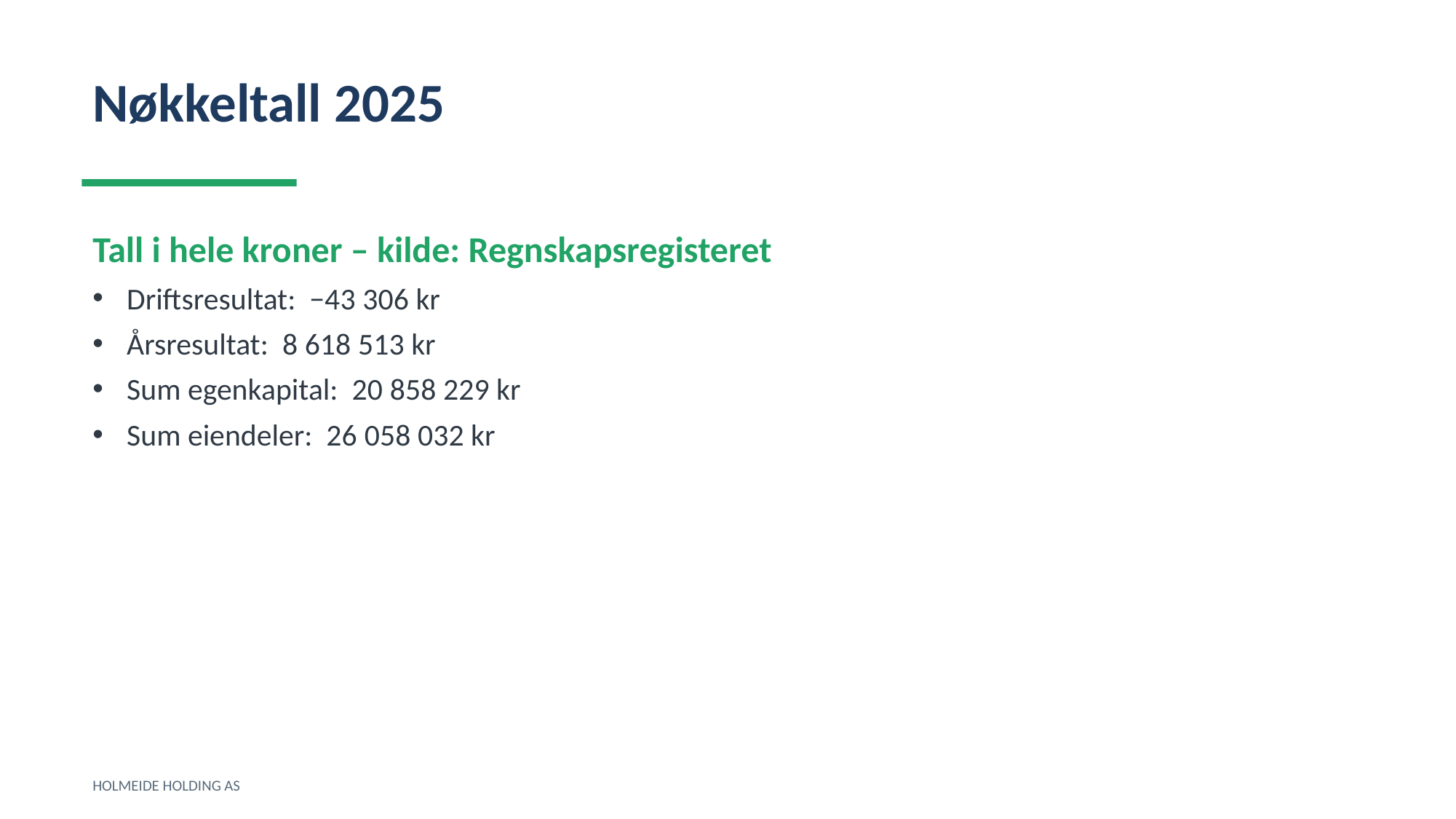

Nøkkeltall 2025

Tall i hele kroner – kilde: Regnskapsregisteret
Driftsresultat:  −43 306 kr
Årsresultat:  8 618 513 kr
Sum egenkapital:  20 858 229 kr
Sum eiendeler:  26 058 032 kr
HOLMEIDE HOLDING AS